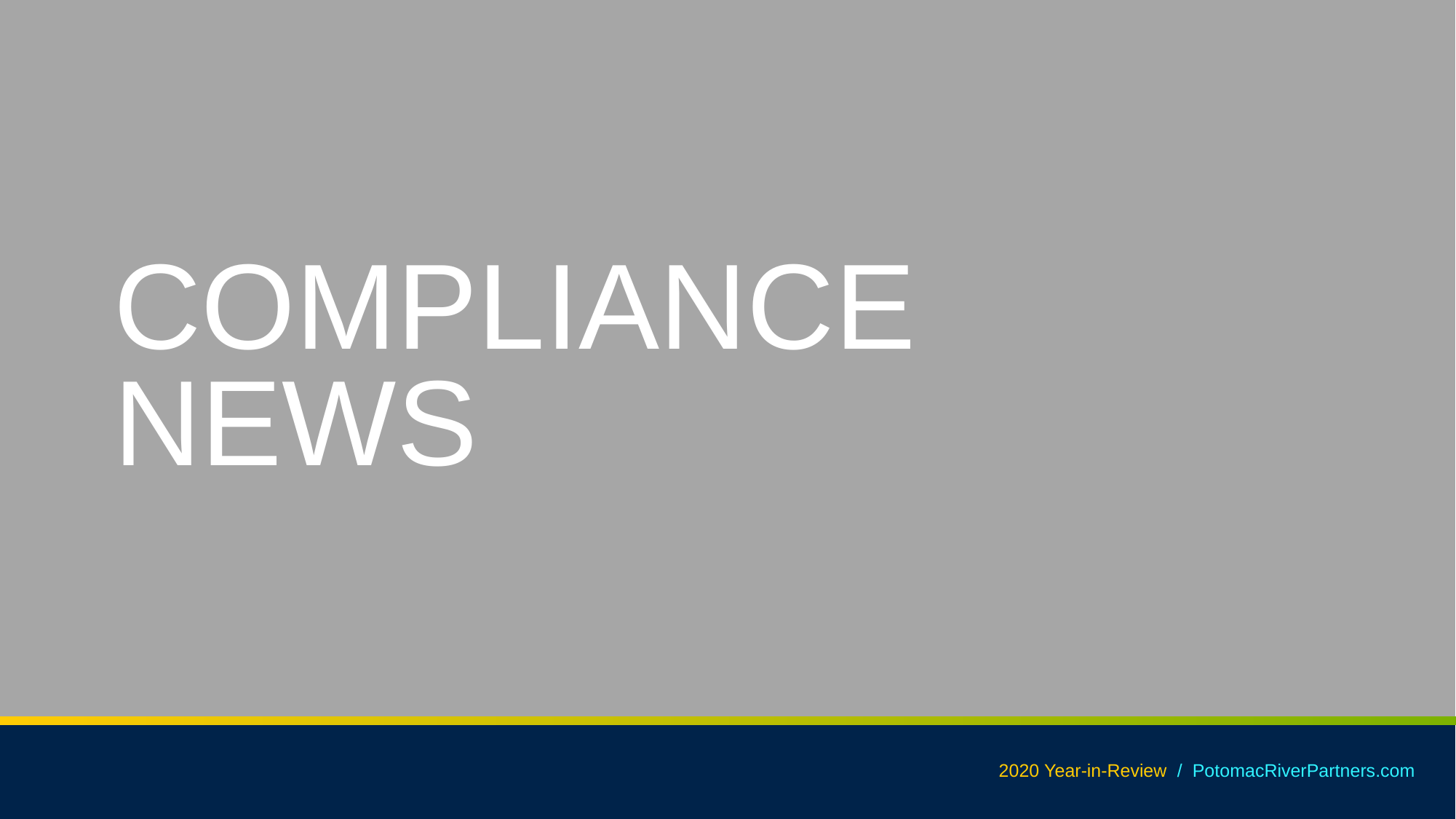

# COMPLIANCE NEWS

2020 Year-in-Review  /  PotomacRiverPartners.com